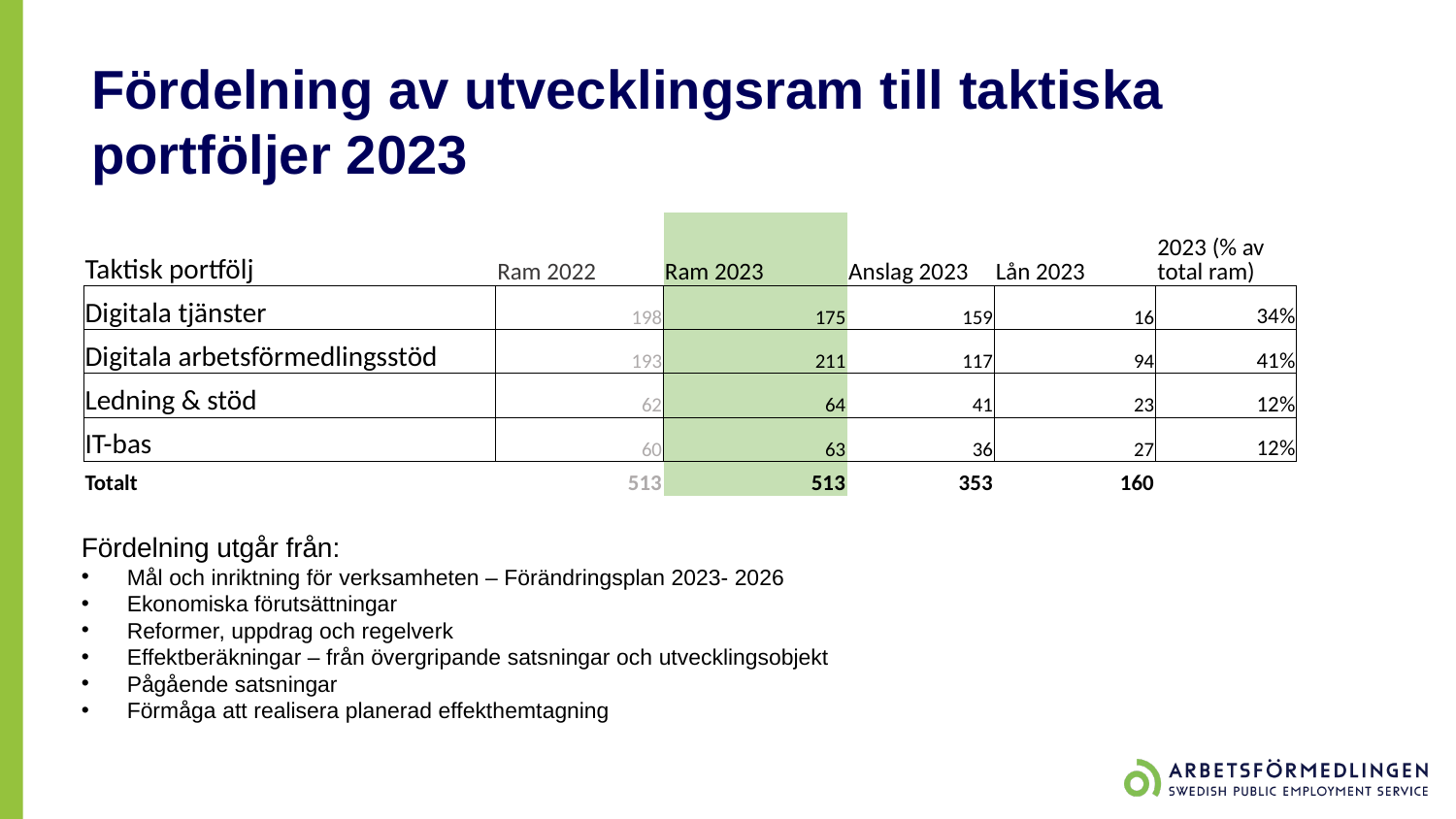

# Fördelning av utvecklingsram till taktiska portföljer 2023
| Taktisk portfölj | Ram 2022 | Ram 2023 | Anslag 2023 | Lån 2023 | 2023 (% av total ram) |
| --- | --- | --- | --- | --- | --- |
| Digitala tjänster | 198 | 175 | 159 | 16 | 34% |
| Digitala arbetsförmedlingsstöd | 193 | 211 | 117 | 94 | 41% |
| Ledning & stöd | 62 | 64 | 41 | 23 | 12% |
| IT-bas | 60 | 63 | 36 | 27 | 12% |
| Totalt | 513 | 513 | 353 | 160 |  |
Fördelning utgår från:
Mål och inriktning för verksamheten – Förändringsplan 2023- 2026
Ekonomiska förutsättningar
Reformer, uppdrag och regelverk
Effektberäkningar – från övergripande satsningar och utvecklingsobjekt
Pågående satsningar
Förmåga att realisera planerad effekthemtagning